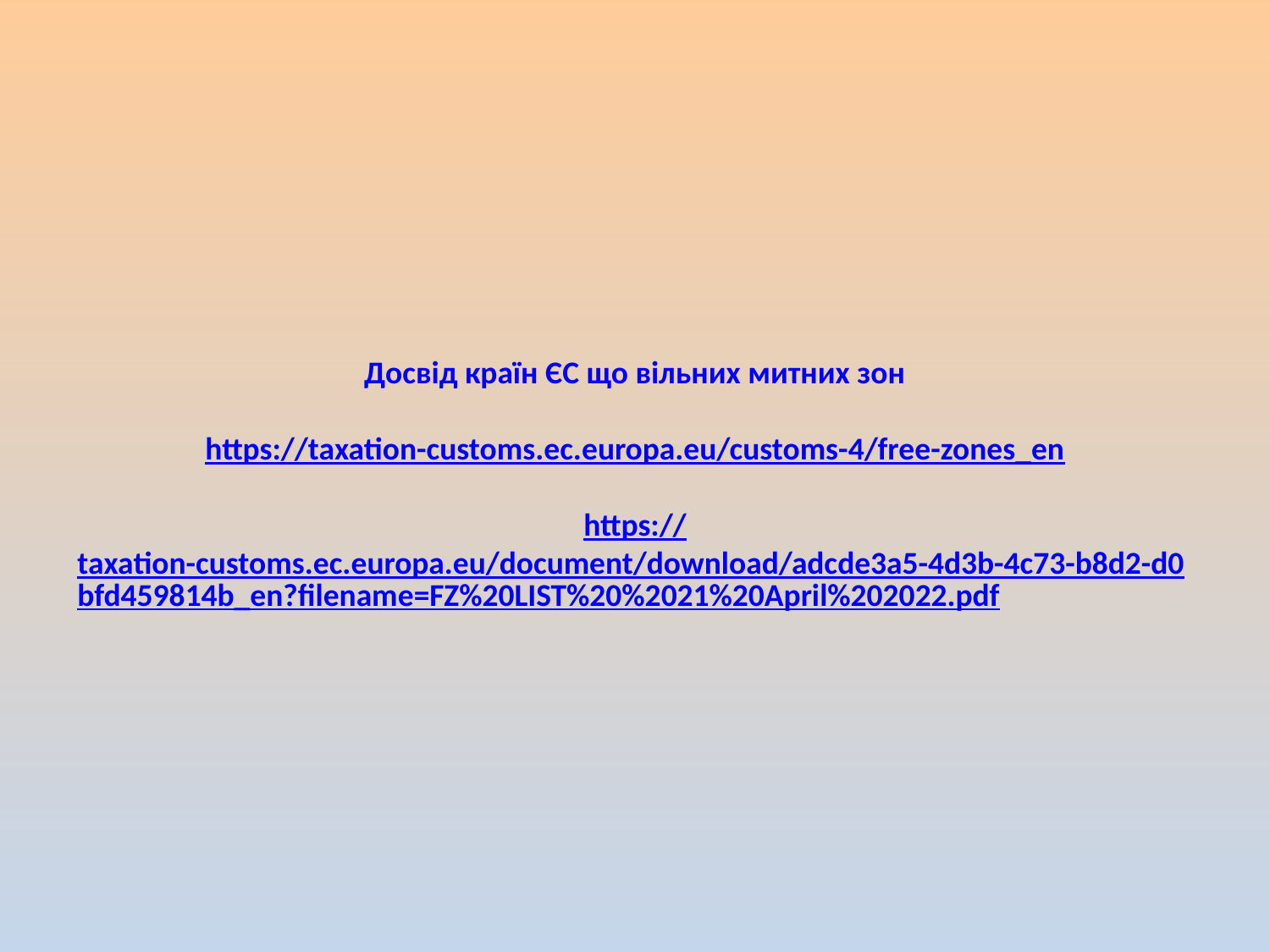

Досвід країн ЄС що вільних митних зон

https://taxation-customs.ec.europa.eu/customs-4/free-zones_en

https://taxation-customs.ec.europa.eu/document/download/adcde3a5-4d3b-4c73-b8d2-d0bfd459814b_en?filename=FZ%20LIST%20%2021%20April%202022.pdf